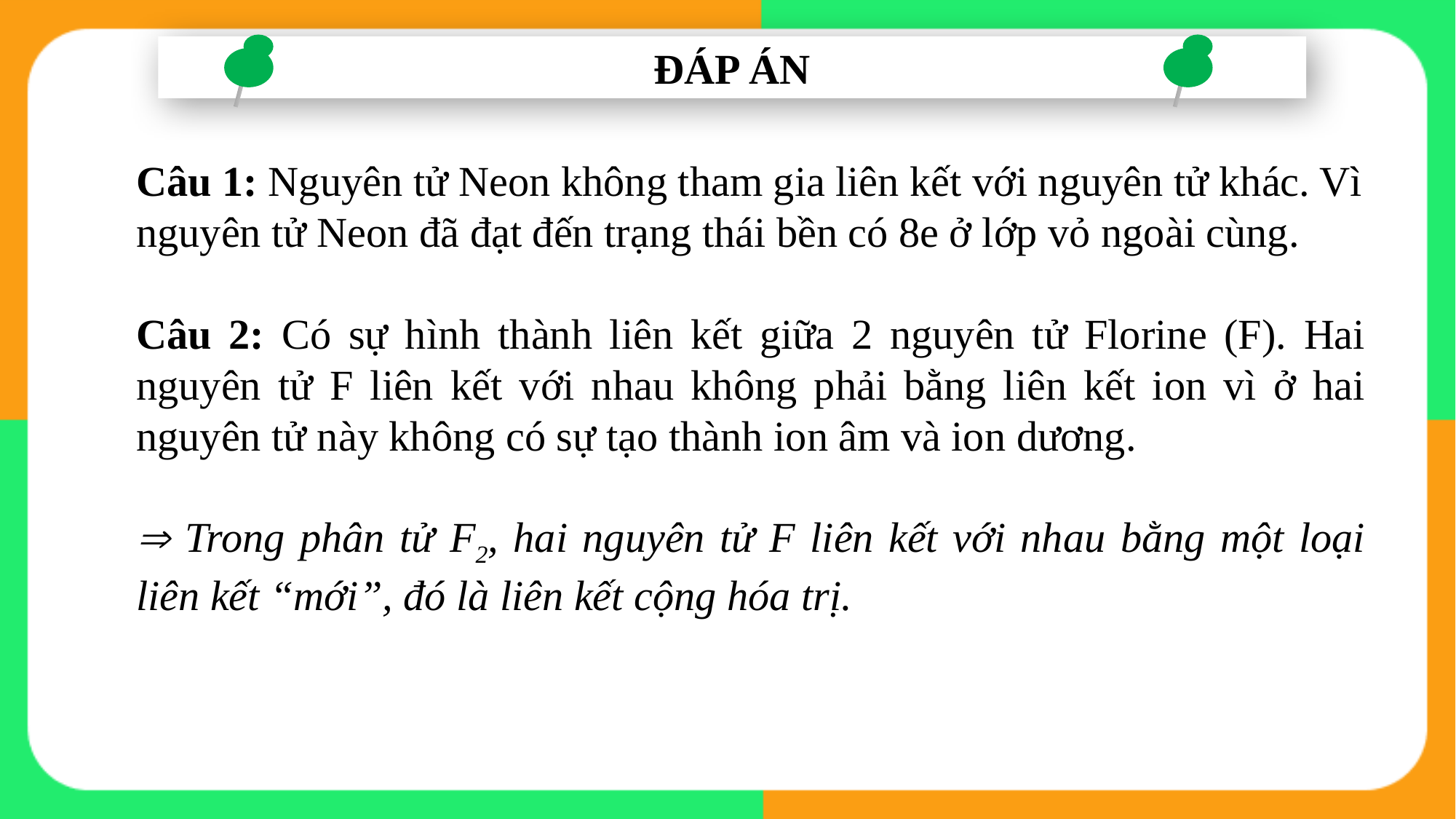

ĐÁP ÁN
Câu 1: Nguyên tử Neon không tham gia liên kết với nguyên tử khác. Vì nguyên tử Neon đã đạt đến trạng thái bền có 8e ở lớp vỏ ngoài cùng.

Câu 2: Có sự hình thành liên kết giữa 2 nguyên tử Florine (F). Hai nguyên tử F liên kết với nhau không phải bằng liên kết ion vì ở hai nguyên tử này không có sự tạo thành ion âm và ion dương.

⇒ Trong phân tử F2, hai nguyên tử F liên kết với nhau bằng một loại liên kết “mới”, đó là liên kết cộng hóa trị.